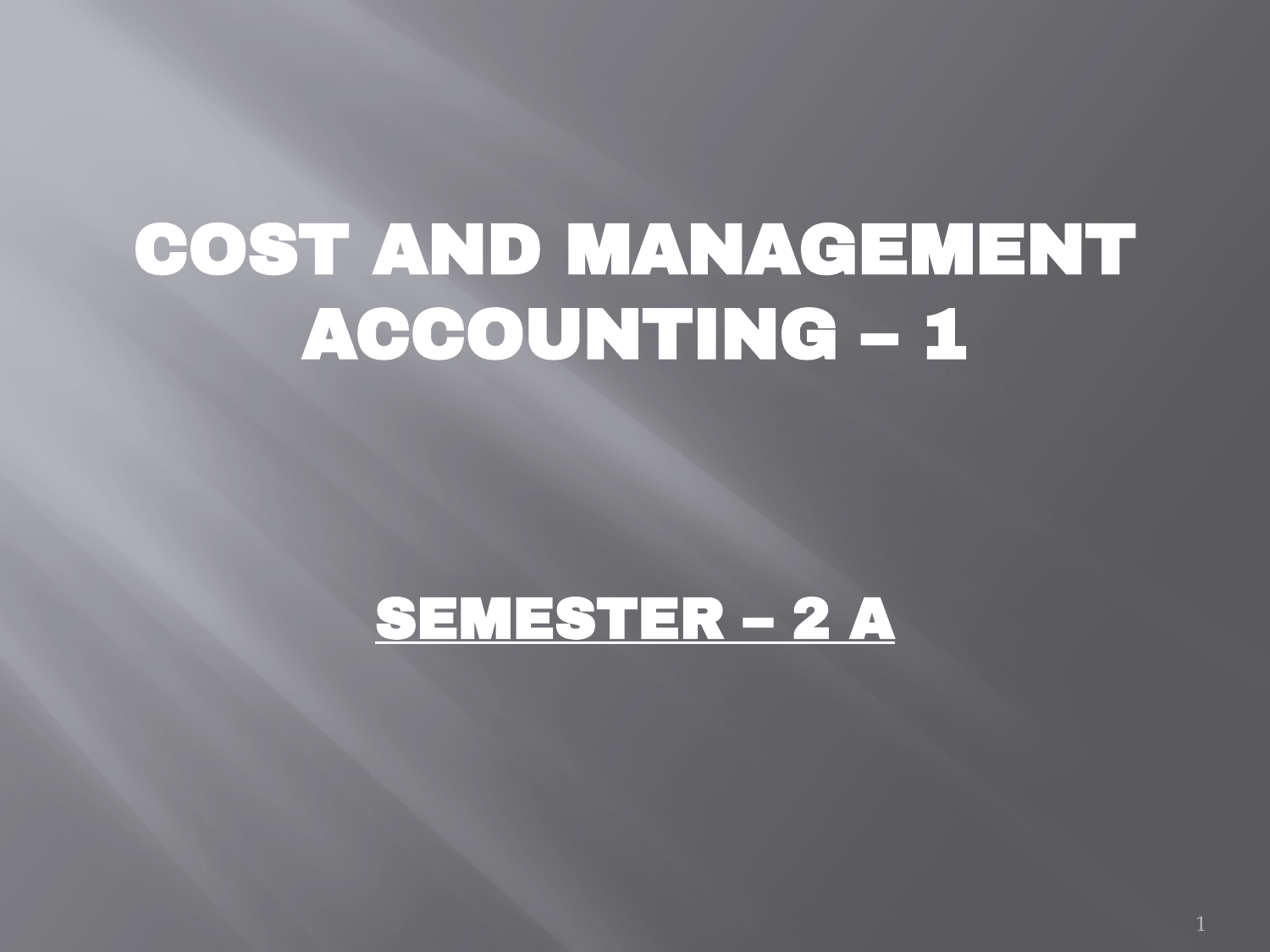

# COST AND MANAGEMENT ACCOUNTING – 1 SEMESTER – 2 A
1